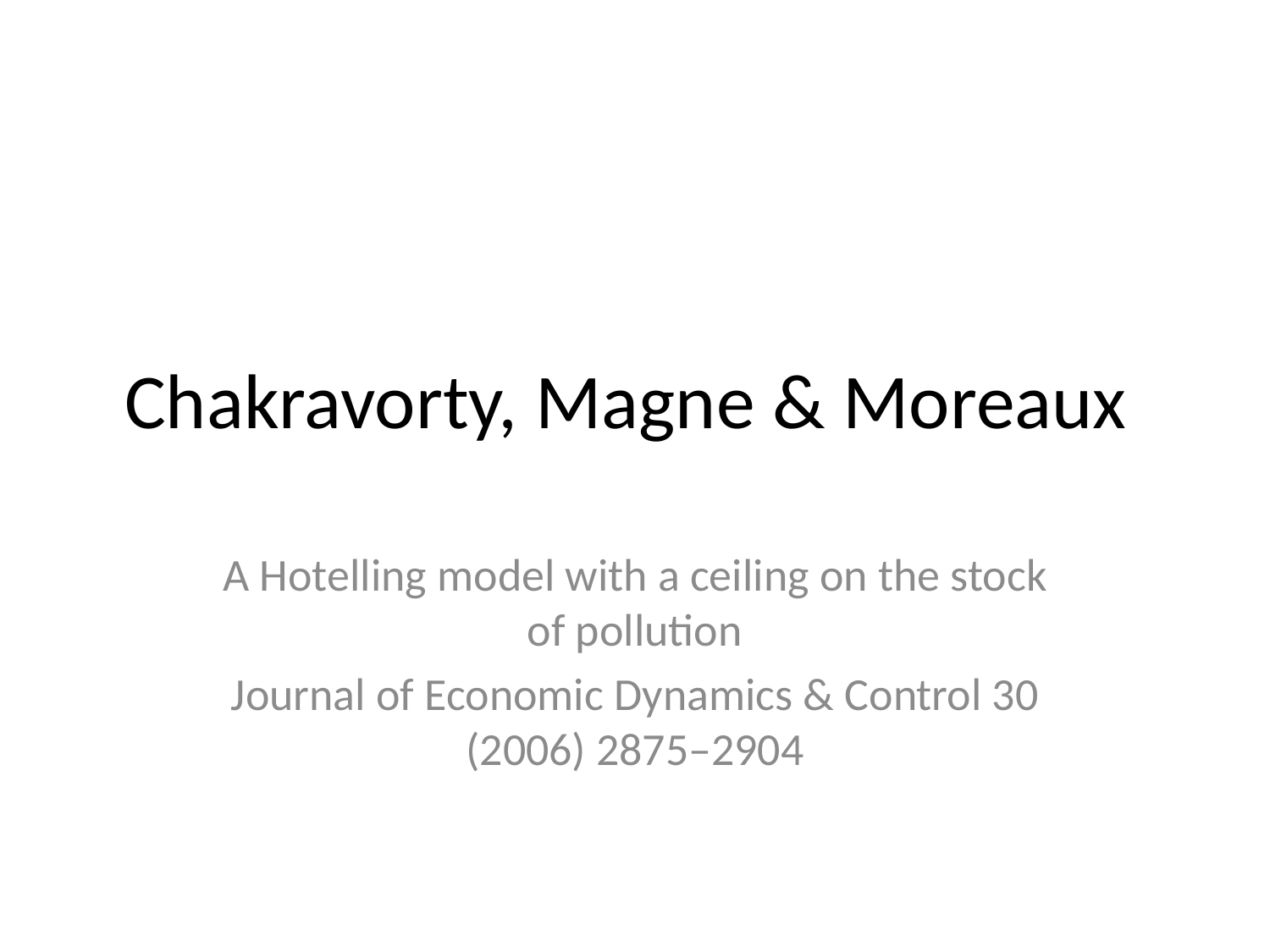

# Chakravorty, Magne & Moreaux
A Hotelling model with a ceiling on the stock of pollution
Journal of Economic Dynamics & Control 30 (2006) 2875–2904